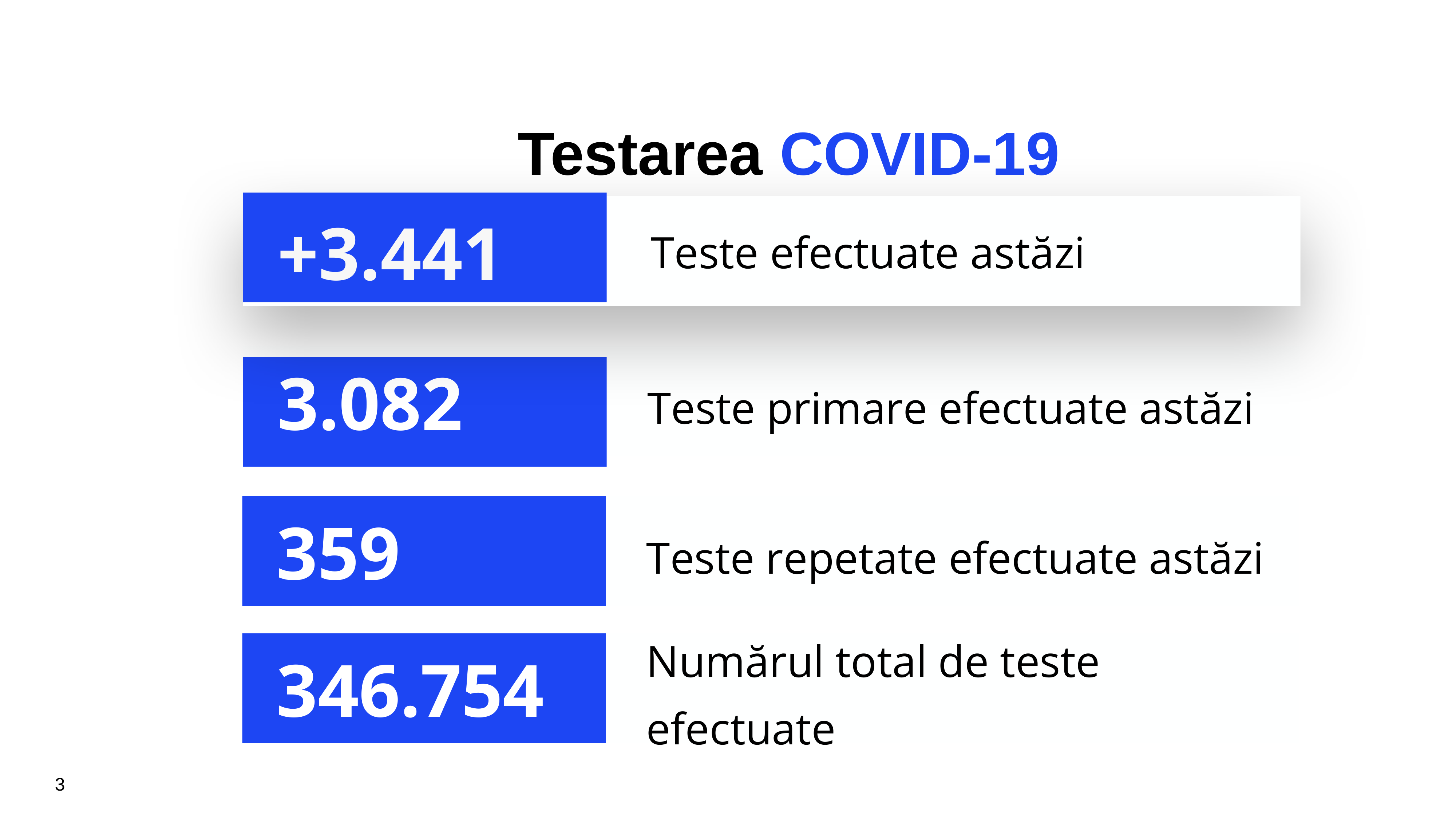

# Testarea COVID-19

+3.441

Teste efectuate astăzi

Teste primare efectuate astăzi
3.082

Teste repetate efectuate astăzi

359

Numărul total de teste efectuate

346.754
3